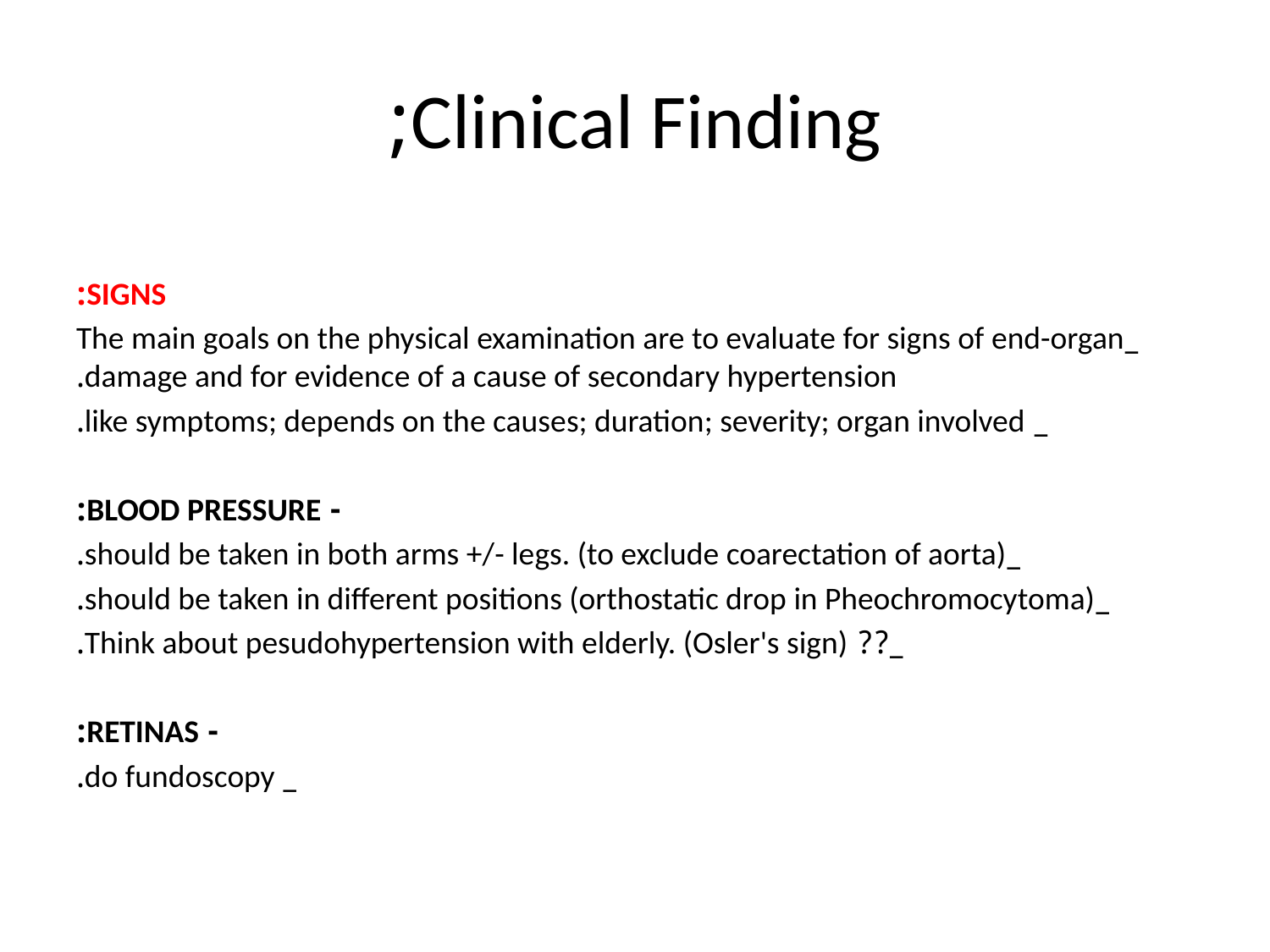

# Clinical Finding;

SIGNS:
_The main goals on the physical examination are to evaluate for signs of end-organ damage and for evidence of a cause of secondary hypertension.
_ like symptoms; depends on the causes; duration; severity; organ involved.

- BLOOD PRESSURE:
_should be taken in both arms +/- legs. (to exclude coarectation of aorta).
_should be taken in different positions (orthostatic drop in Pheochromocytoma).
_?? Think about pesudohypertension with elderly. (Osler's sign).

- RETINAS:
_ do fundoscopy.